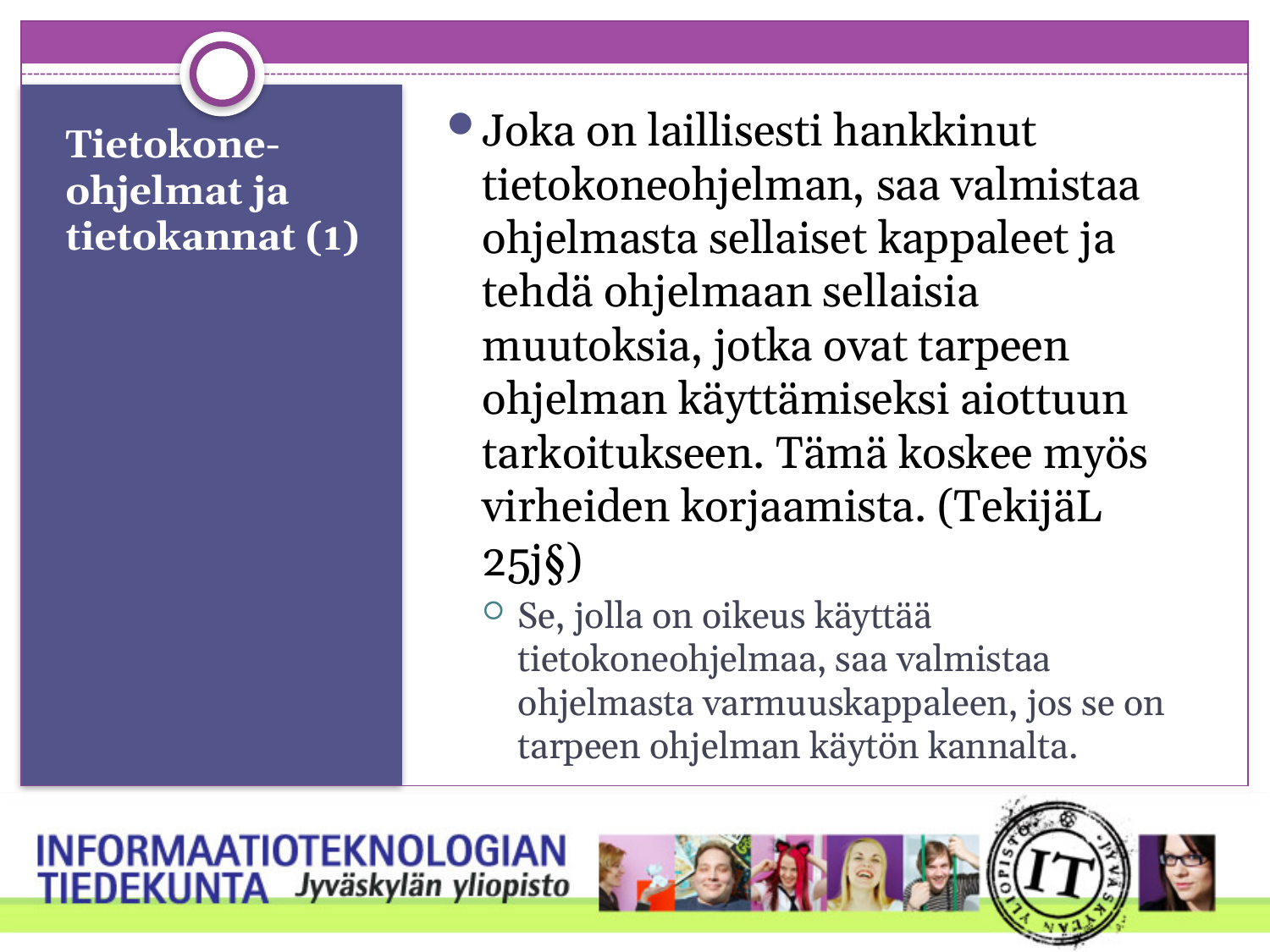

Joka on laillisesti hankkinut tietokoneohjelman, saa valmistaa ohjelmasta sellaiset kappaleet ja tehdä ohjelmaan sellaisia muutoksia, jotka ovat tarpeen ohjelman käyttämiseksi aiottuun tarkoitukseen. Tämä koskee myös virheiden korjaamista. (TekijäL 25j§)
Se, jolla on oikeus käyttää tietokoneohjelmaa, saa valmistaa ohjelmasta varmuuskappaleen, jos se on tarpeen ohjelman käytön kannalta.
# Tietokone-ohjelmat ja tietokannat (1)